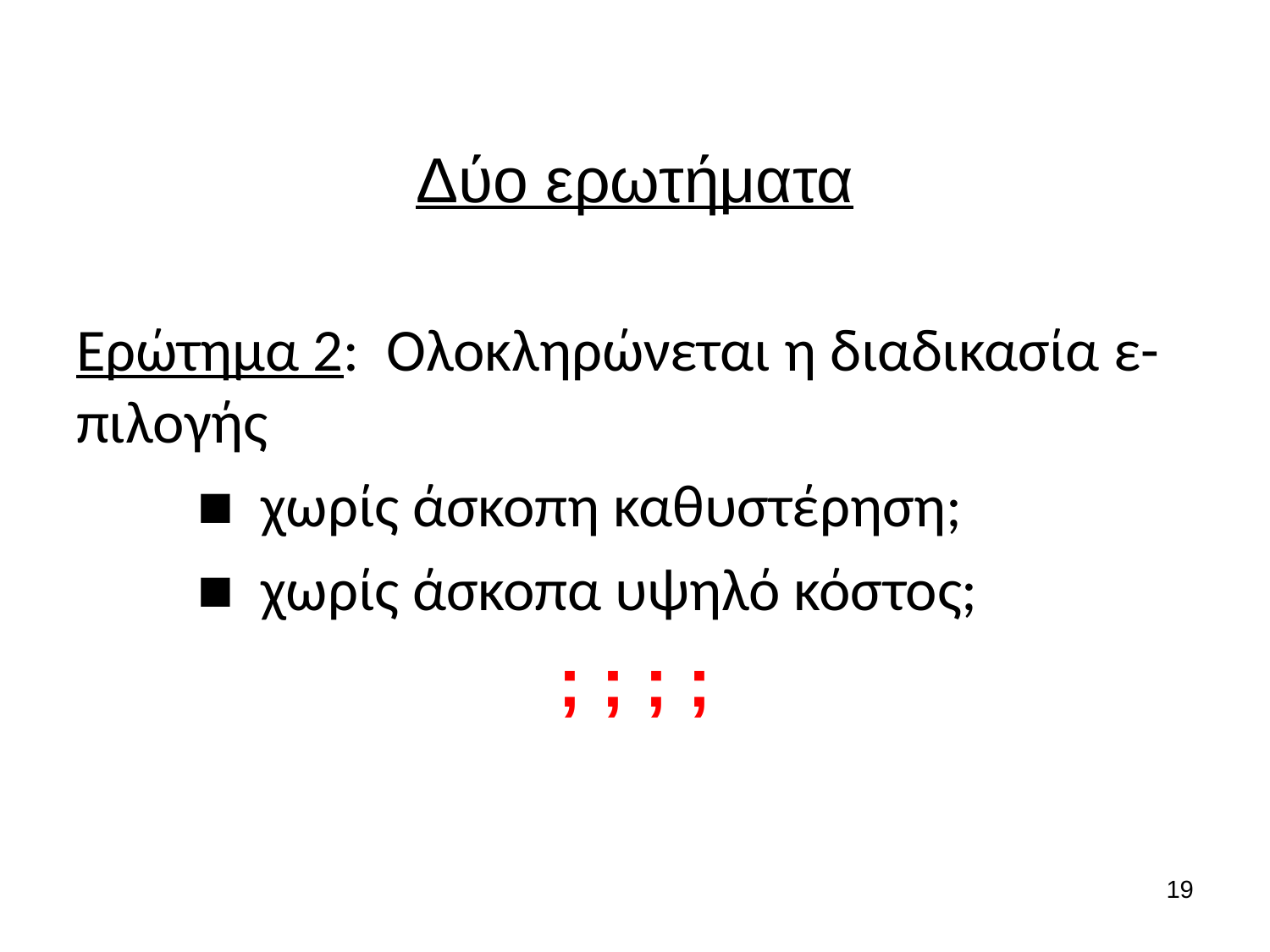

Δύο ερωτήματα

Ερώτημα 2:  Ολοκληρώνεται η διαδικασία ε-πιλογής
         ■  χωρίς άσκοπη καθυστέρηση;
         ■  χωρίς άσκοπα υψηλό κόστος;
; ; ; ;
19